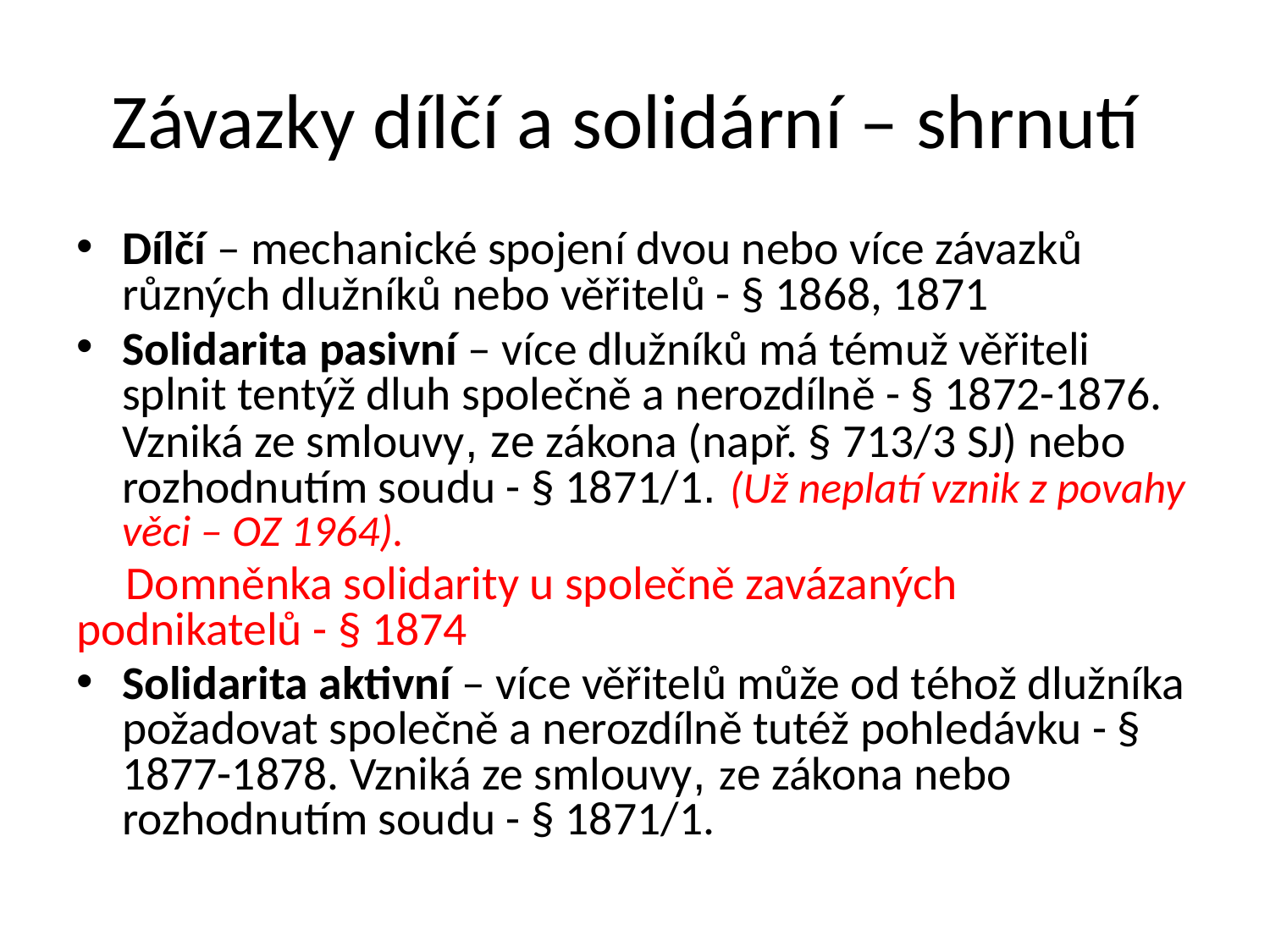

# Závazky dílčí a solidární – shrnutí
Dílčí – mechanické spojení dvou nebo více závazků různých dlužníků nebo věřitelů - § 1868, 1871
Solidarita pasivní – více dlužníků má témuž věřiteli splnit tentýž dluh společně a nerozdílně - § 1872-1876. Vzniká ze smlouvy, ze zákona (např. § 713/3 SJ) nebo rozhodnutím soudu - § 1871/1. (Už neplatí vznik z povahy věci – OZ 1964).
     Domněnka solidarity u společně zavázaných  	podnikatelů - § 1874
Solidarita aktivní – více věřitelů může od téhož dlužníka požadovat společně a nerozdílně tutéž pohledávku - § 1877-1878. Vzniká ze smlouvy, ze zákona nebo rozhodnutím soudu - § 1871/1.